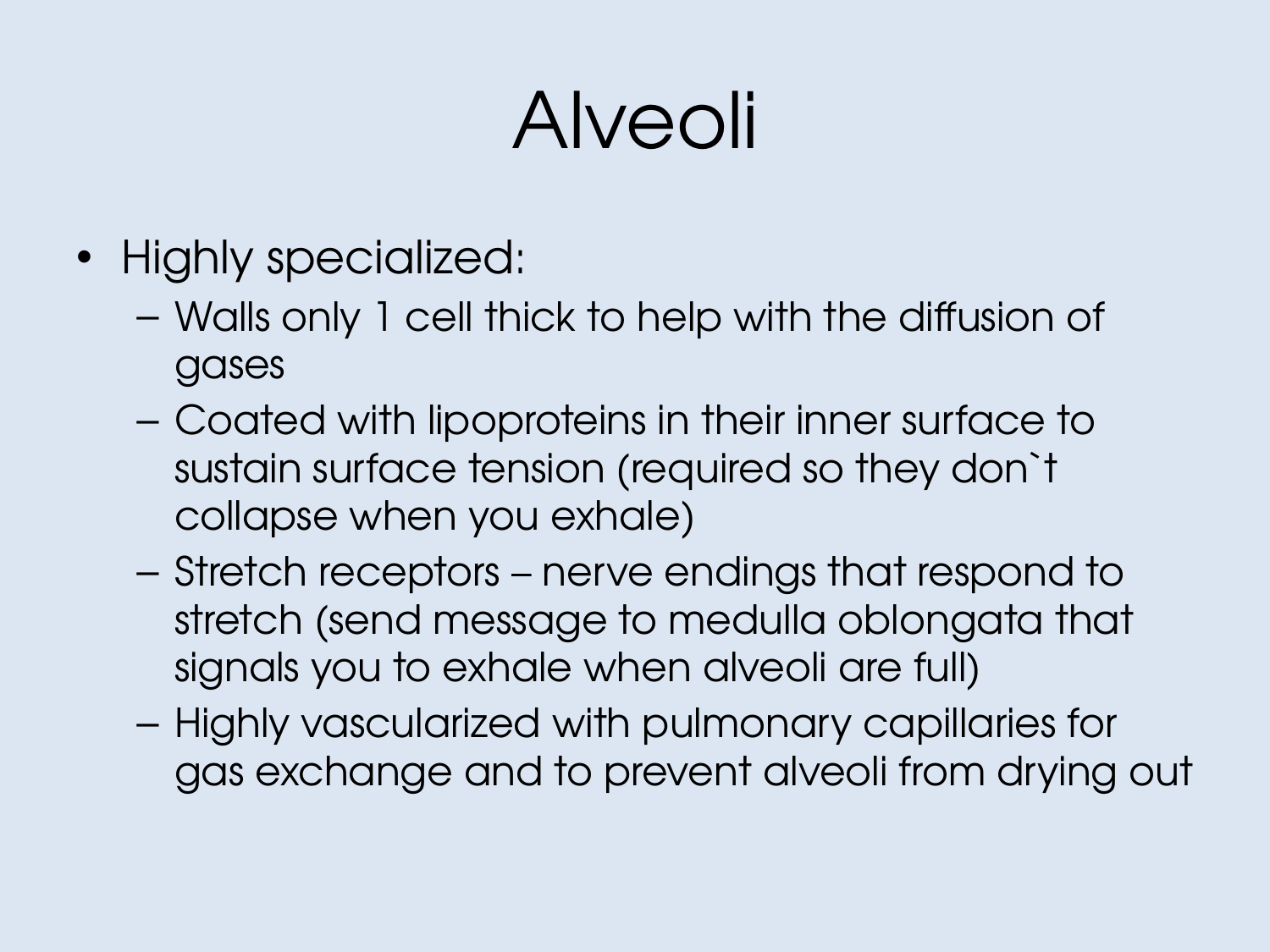

# Alveoli
Highly specialized:
Walls only 1 cell thick to help with the diffusion of gases
Coated with lipoproteins in their inner surface to sustain surface tension (required so they don`t collapse when you exhale)
Stretch receptors – nerve endings that respond to stretch (send message to medulla oblongata that signals you to exhale when alveoli are full)
Highly vascularized with pulmonary capillaries for gas exchange and to prevent alveoli from drying out